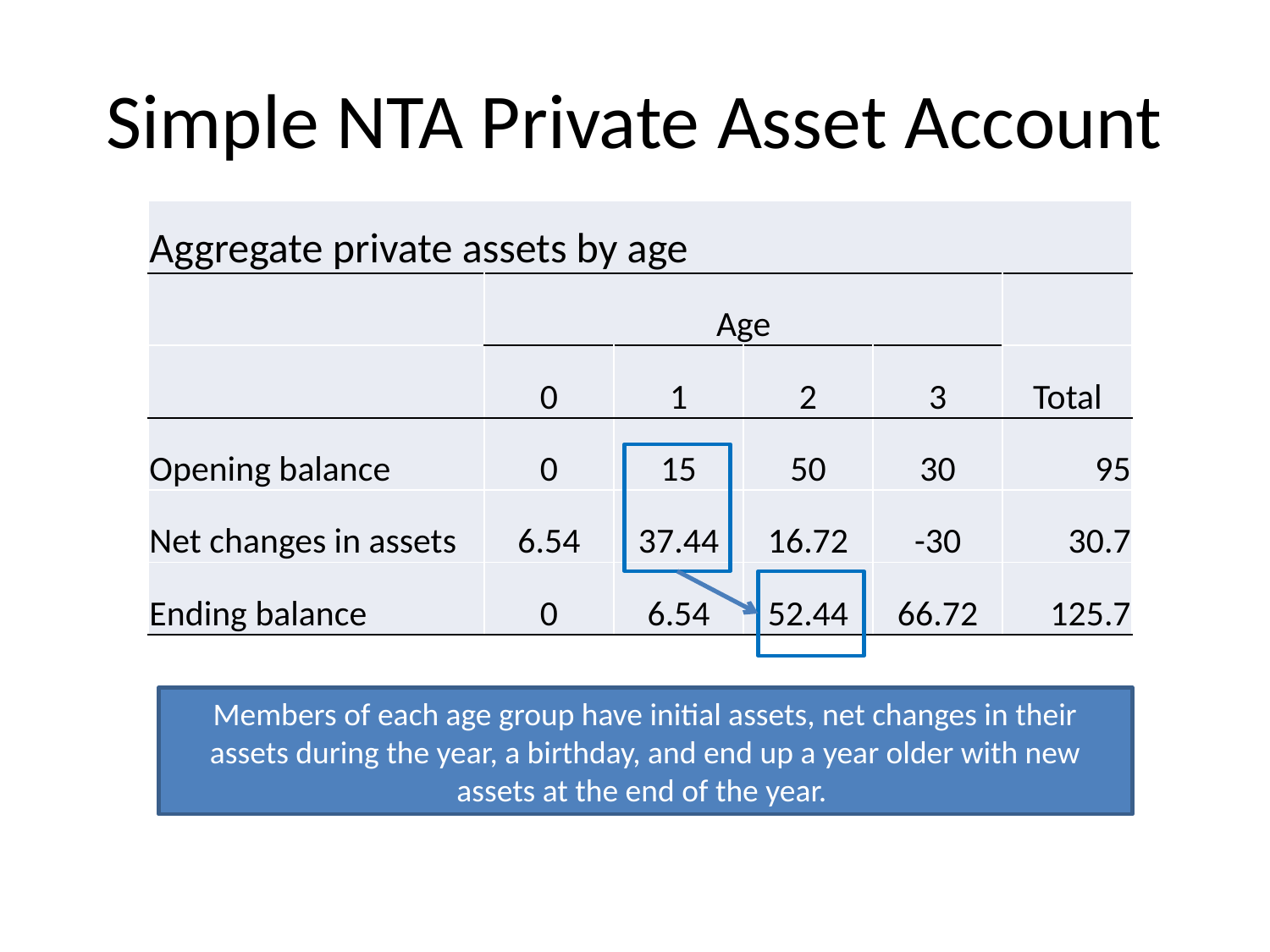

# Simple NTA Private Asset Account
| Aggregate private assets by age |  |  |  |  |  |
| --- | --- | --- | --- | --- | --- |
|  | Age |  |  |  |  |
|  | 0 | 1 | 2 | 3 | Total |
| Opening balance | 0 | 15 | 50 | 30 | 95 |
| Net changes in assets | 6.54 | 37.44 | 16.72 | -30 | 30.7 |
| Ending balance | 0 | 6.54 | 52.44 | 66.72 | 125.7 |

Members of each age group have initial assets, net changes in their assets during the year, a birthday, and end up a year older with new assets at the end of the year.